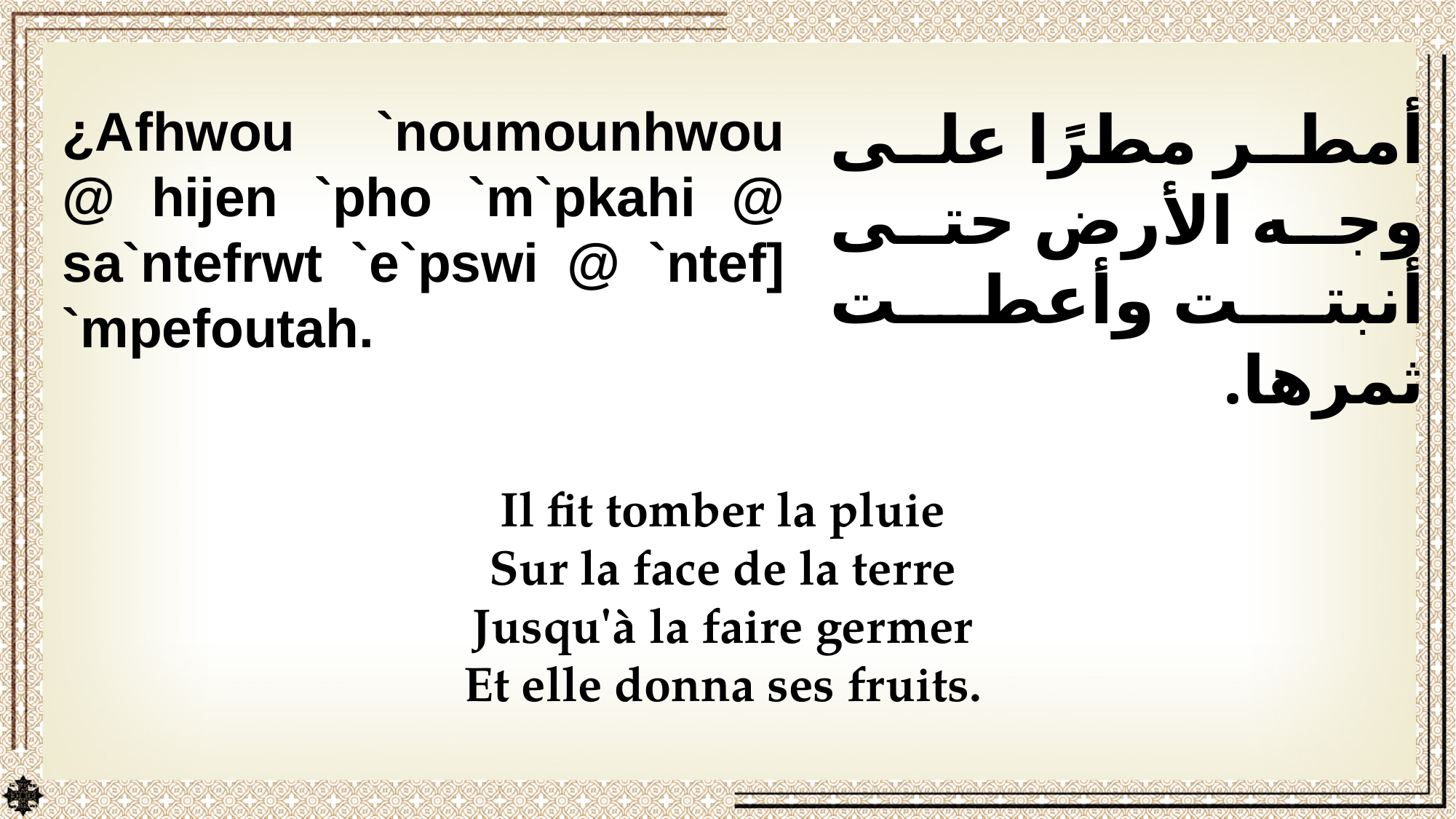

¿Afhwou `noumounhwou @ hijen `pho `m`pkahi @ sa`ntefrwt `e`pswi @ `ntef] `mpefoutah.
أمطر مطرًا على وجه الأرض حتى أنبتت وأعطت ثمرها.
Il fit tomber la pluie
Sur la face de la terre
Jusqu'à la faire germer
Et elle donna ses fruits.